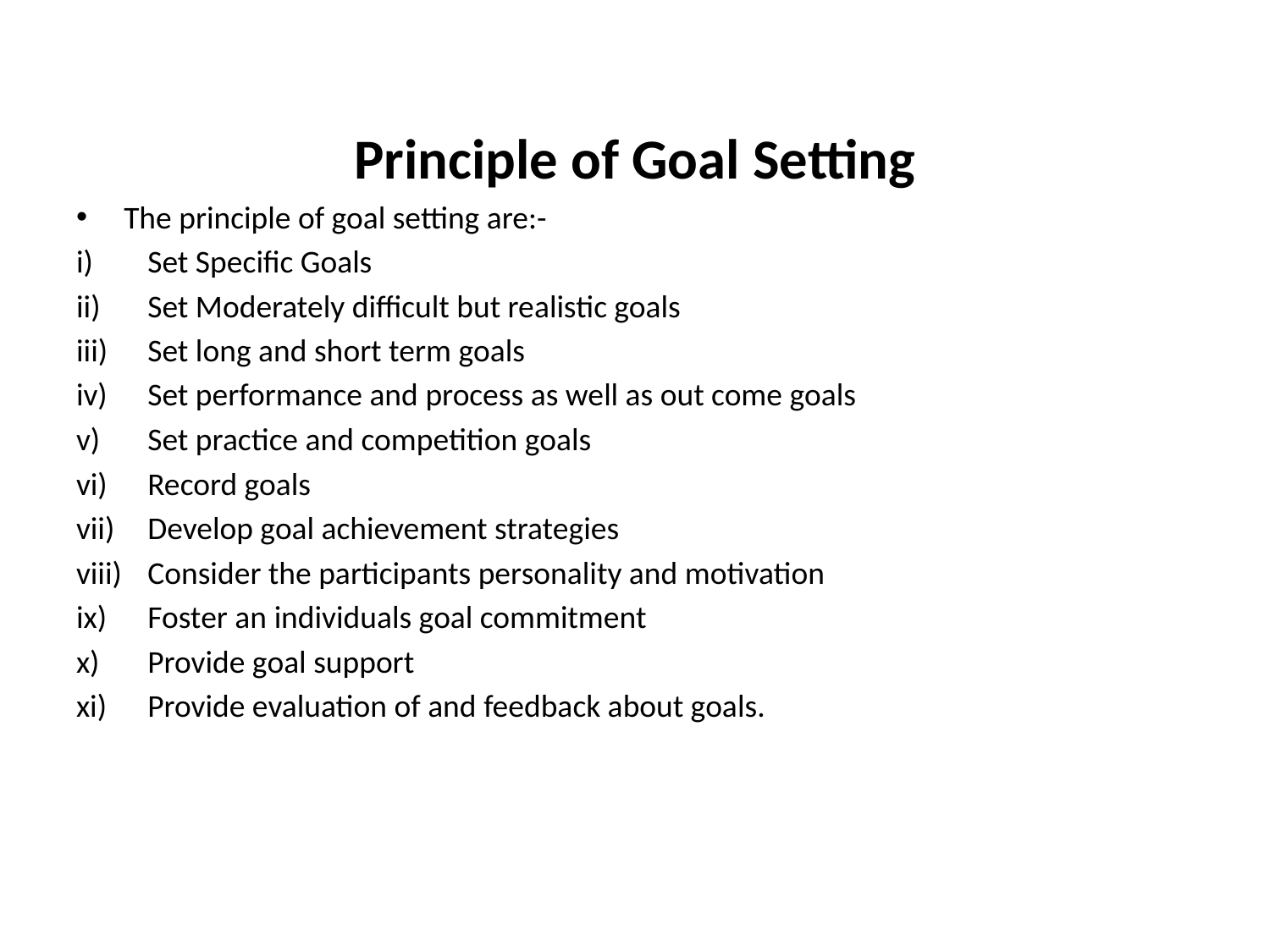

Principle of Goal Setting
The principle of goal setting are:-
Set Specific Goals
Set Moderately difficult but realistic goals
Set long and short term goals
Set performance and process as well as out come goals
Set practice and competition goals
Record goals
Develop goal achievement strategies
Consider the participants personality and motivation
Foster an individuals goal commitment
Provide goal support
Provide evaluation of and feedback about goals.